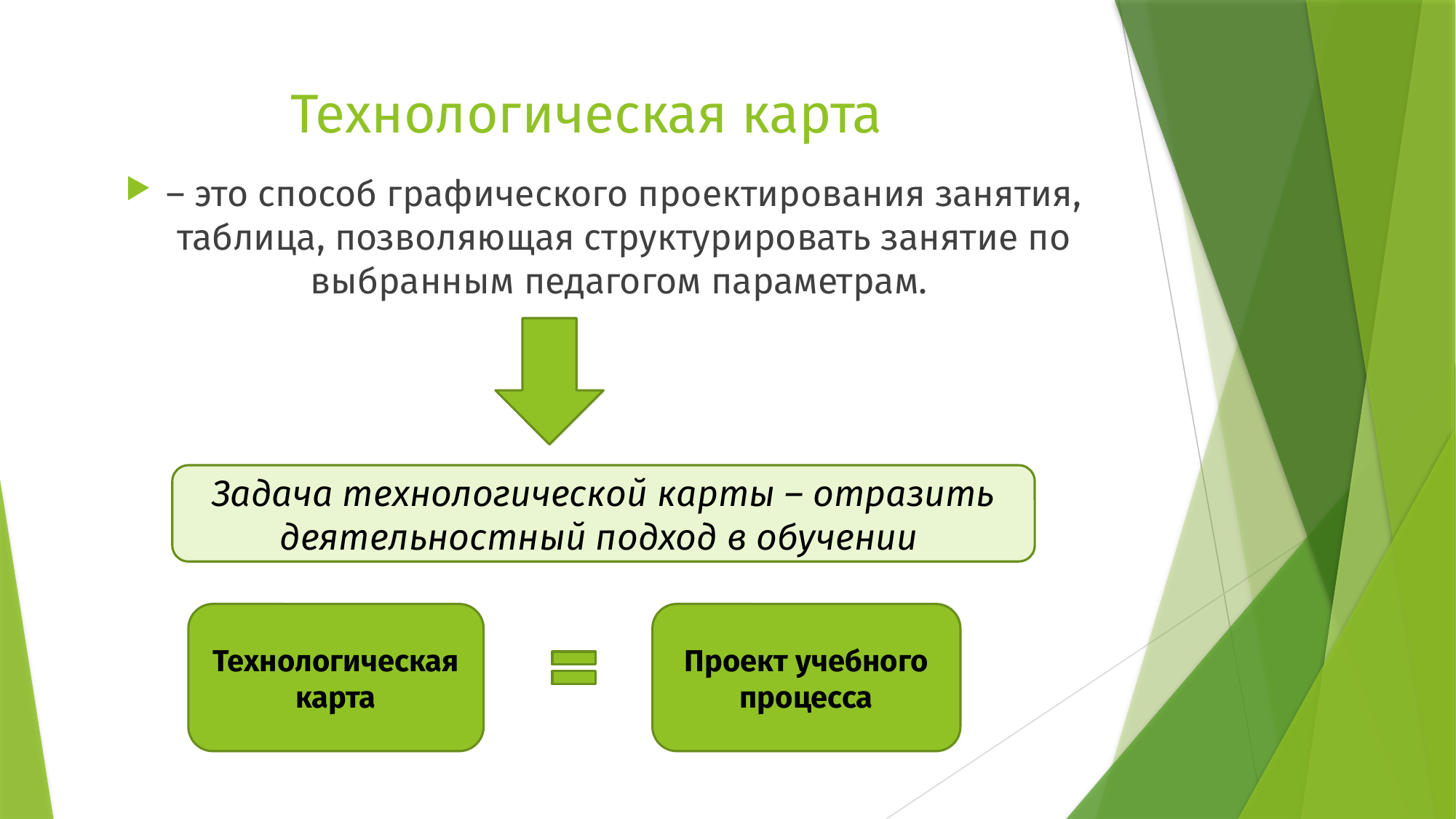

# Технологическая карта
– это способ графического проектирования занятия, таблица, позволяющая структурировать занятие по выбранным педагогом параметрам.

Задача технологической карты – отразить деятельностный подход в обучении
Технологическая карта
Проект учебного процесса